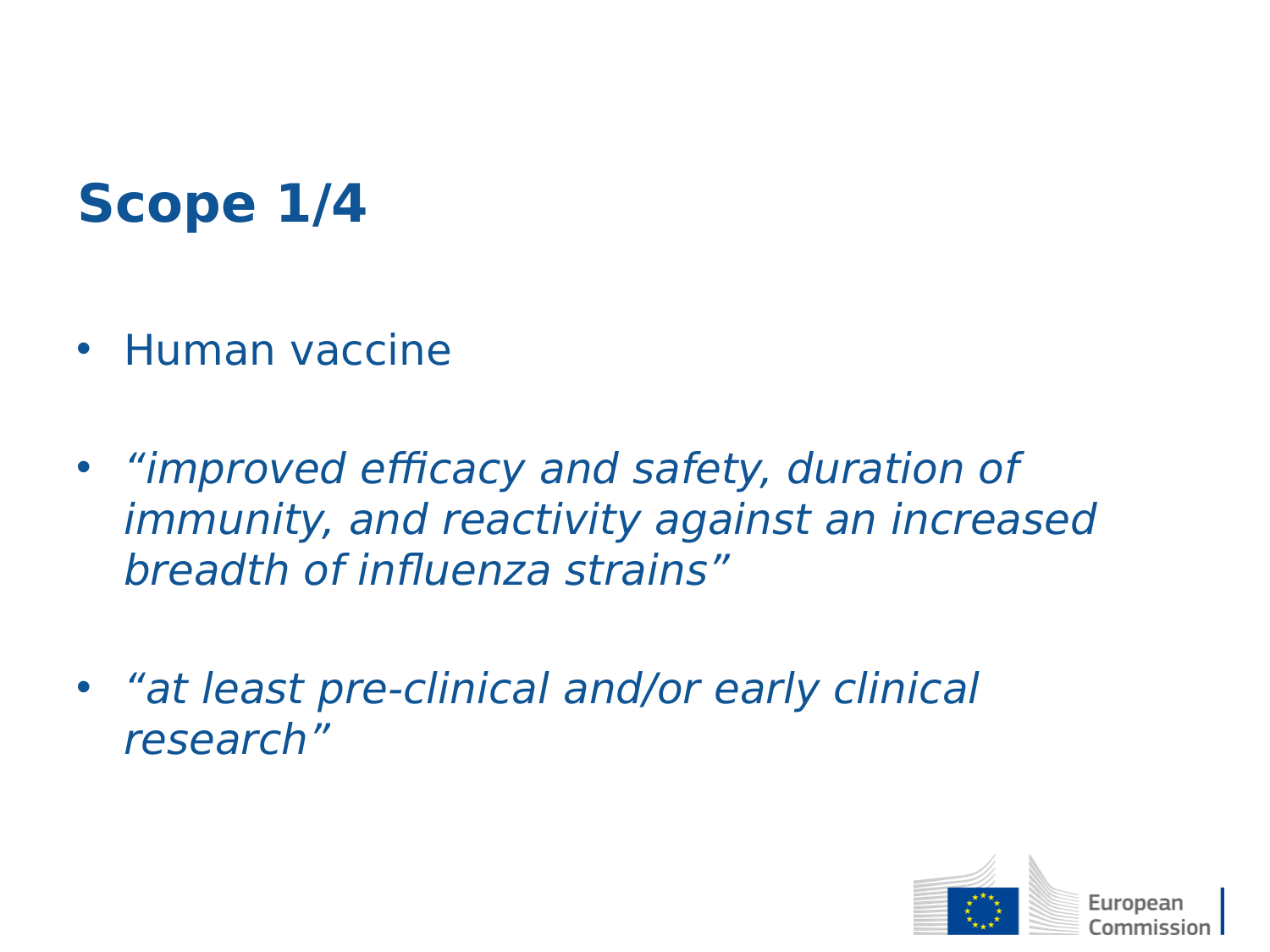

# Scope 1/4
Human vaccine

“improved efficacy and safety, duration of immunity, and reactivity against an increased breadth of influenza strains”

“at least pre-clinical and/or early clinical research”